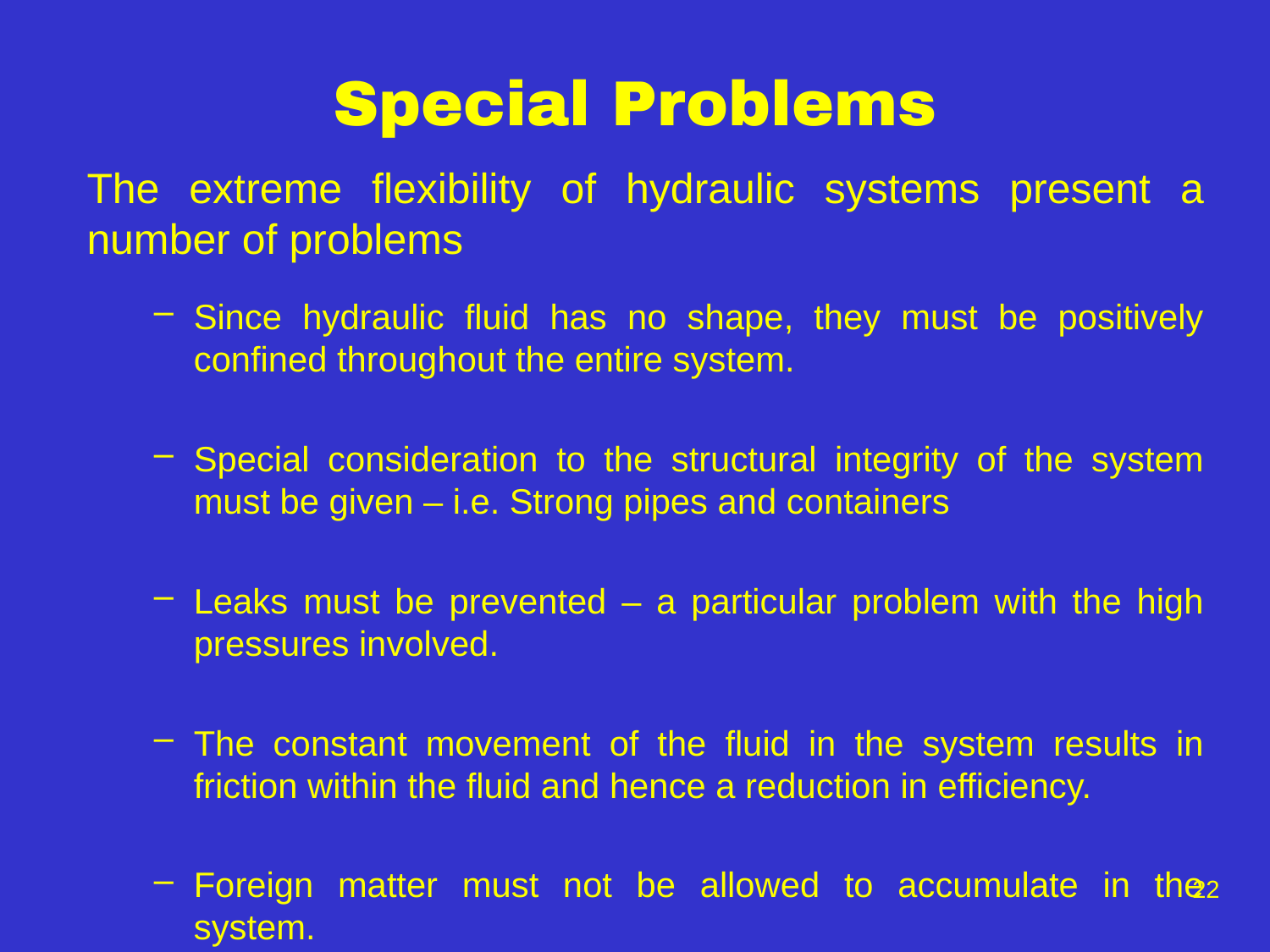

# Special Problems
The extreme flexibility of hydraulic systems present a number of problems

Since hydraulic fluid has no shape, they must be positively confined throughout the entire system.

Special consideration to the structural integrity of the system must be given – i.e. Strong pipes and containers

Leaks must be prevented – a particular problem with the high pressures involved.

The constant movement of the fluid in the system results in friction within the fluid and hence a reduction in efficiency.

Foreign matter must not be allowed to accumulate in the system.

Chemical action may cause corrosion of the system components
22